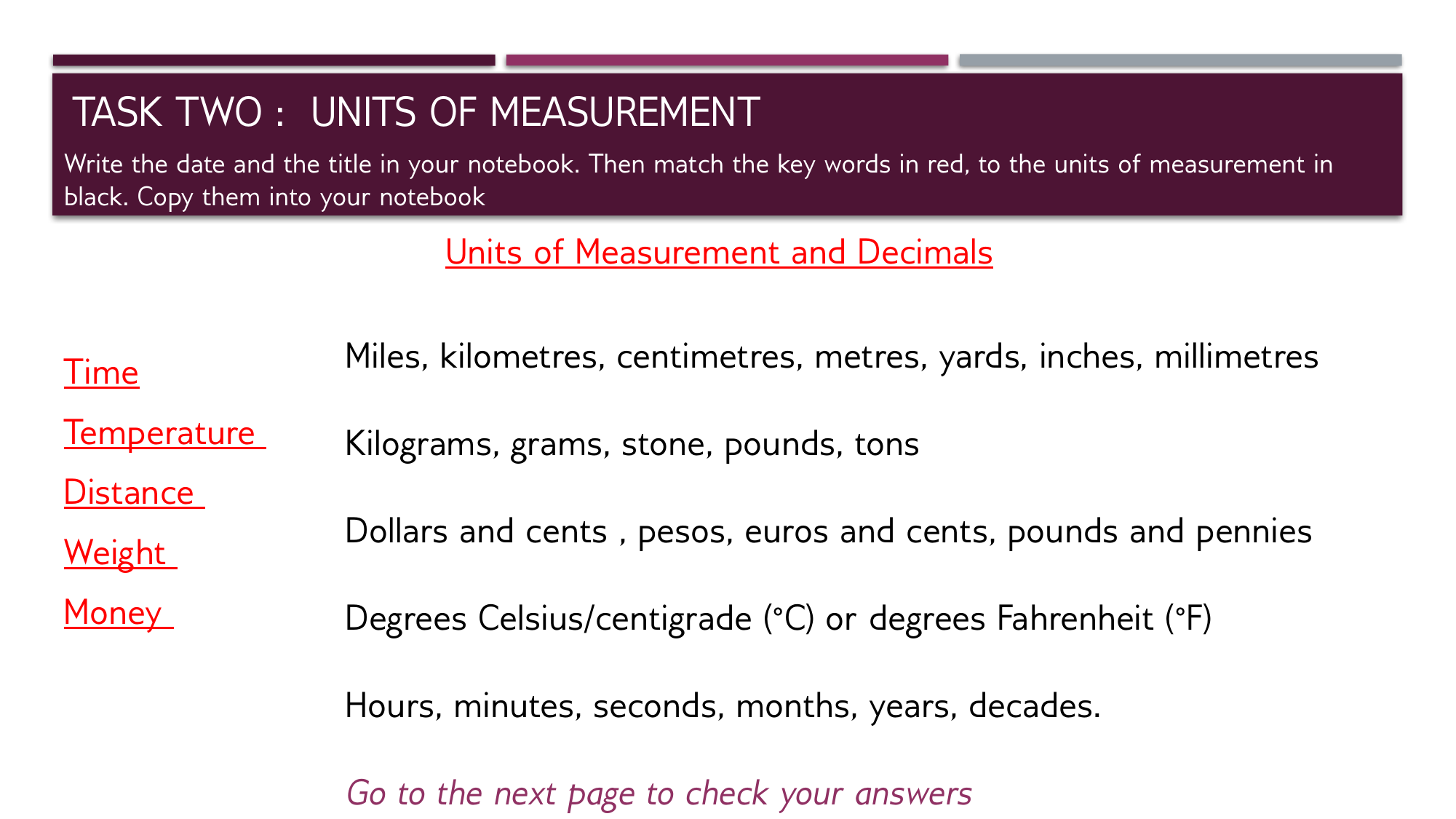

# Task two :  Units of Measurement
Write the date and the title in your notebook. Then match the key words in red, to the units of measurement in black. Copy them into your notebook
Units of Measurement and Decimals

Time
Temperature
Distance
Weight
Money

Miles, kilometres, centimetres, metres, yards, inches, millimetres

Kilograms, grams, stone, pounds, tons

Dollars and cents , pesos, euros and cents, pounds and pennies

Degrees Celsius/centigrade (°C) or degrees Fahrenheit (°F)

Hours, minutes, seconds, months, years, decades.

Go to the next page to check your answers